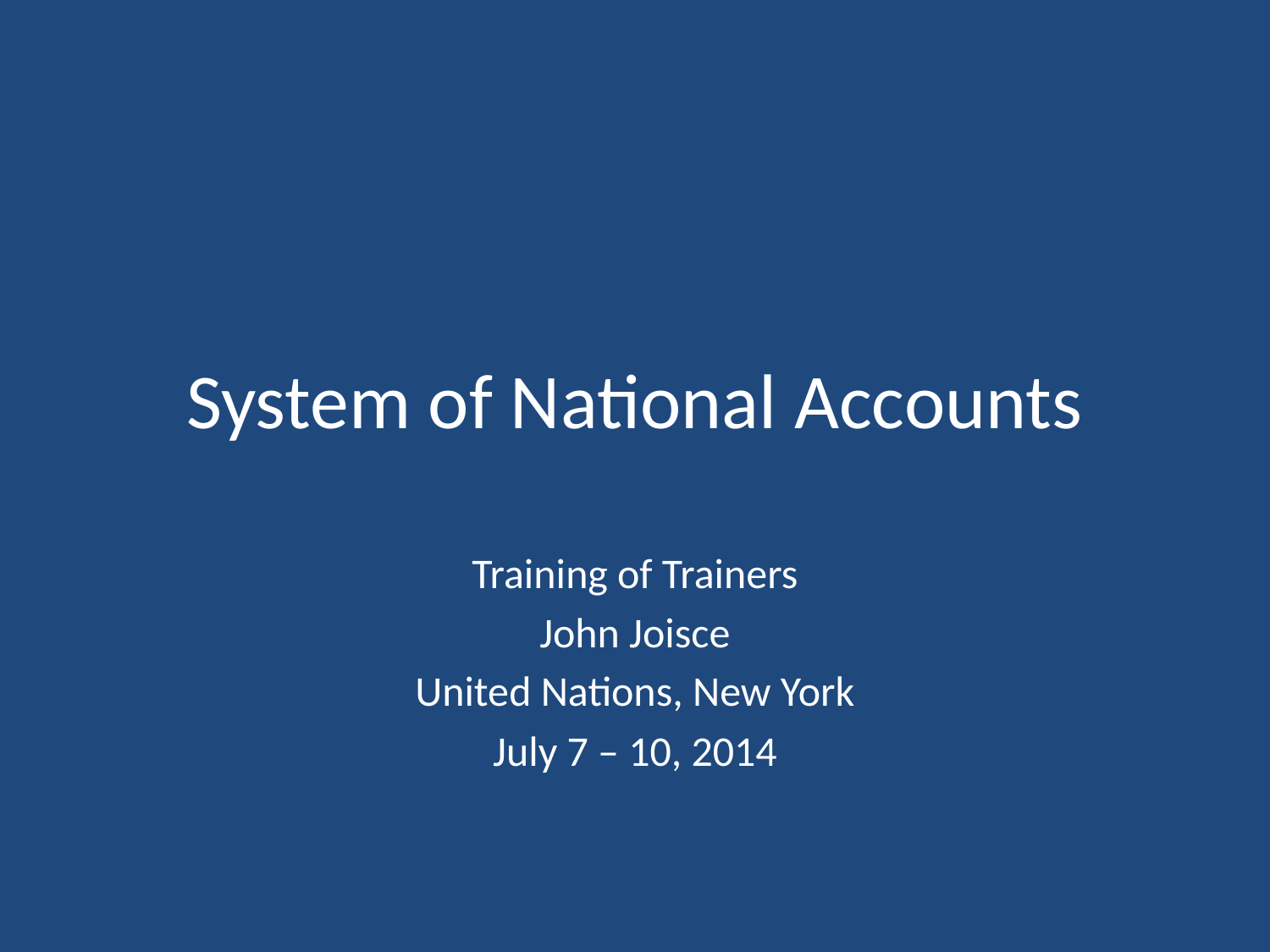

# System of National Accounts
Training of Trainers
John Joisce
United Nations, New York
July 7 – 10, 2014